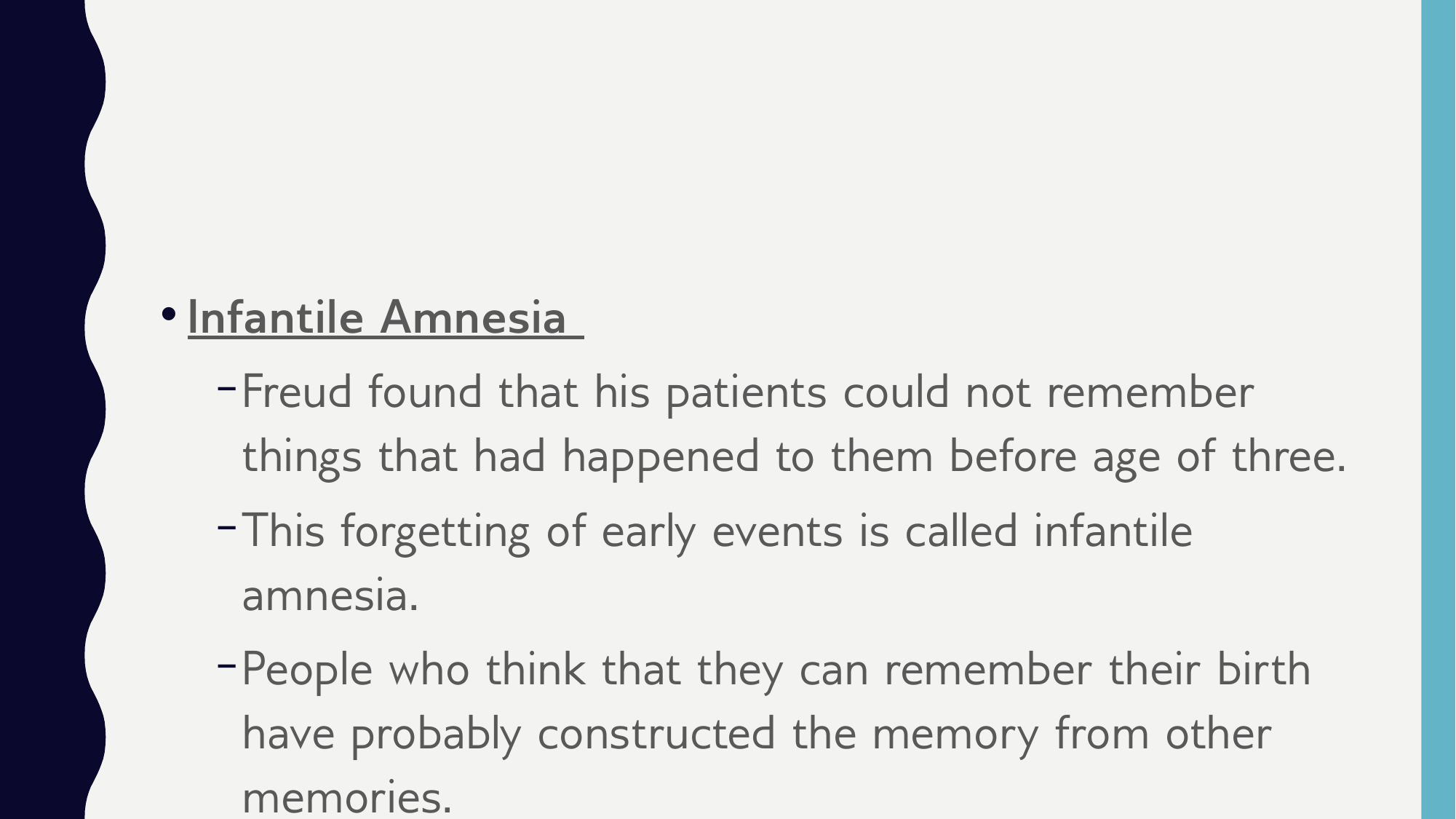

#
Infantile Amnesia
Freud found that his patients could not remember things that had happened to them before age of three.
This forgetting of early events is called infantile amnesia.
People who think that they can remember their birth have probably constructed the memory from other memories.